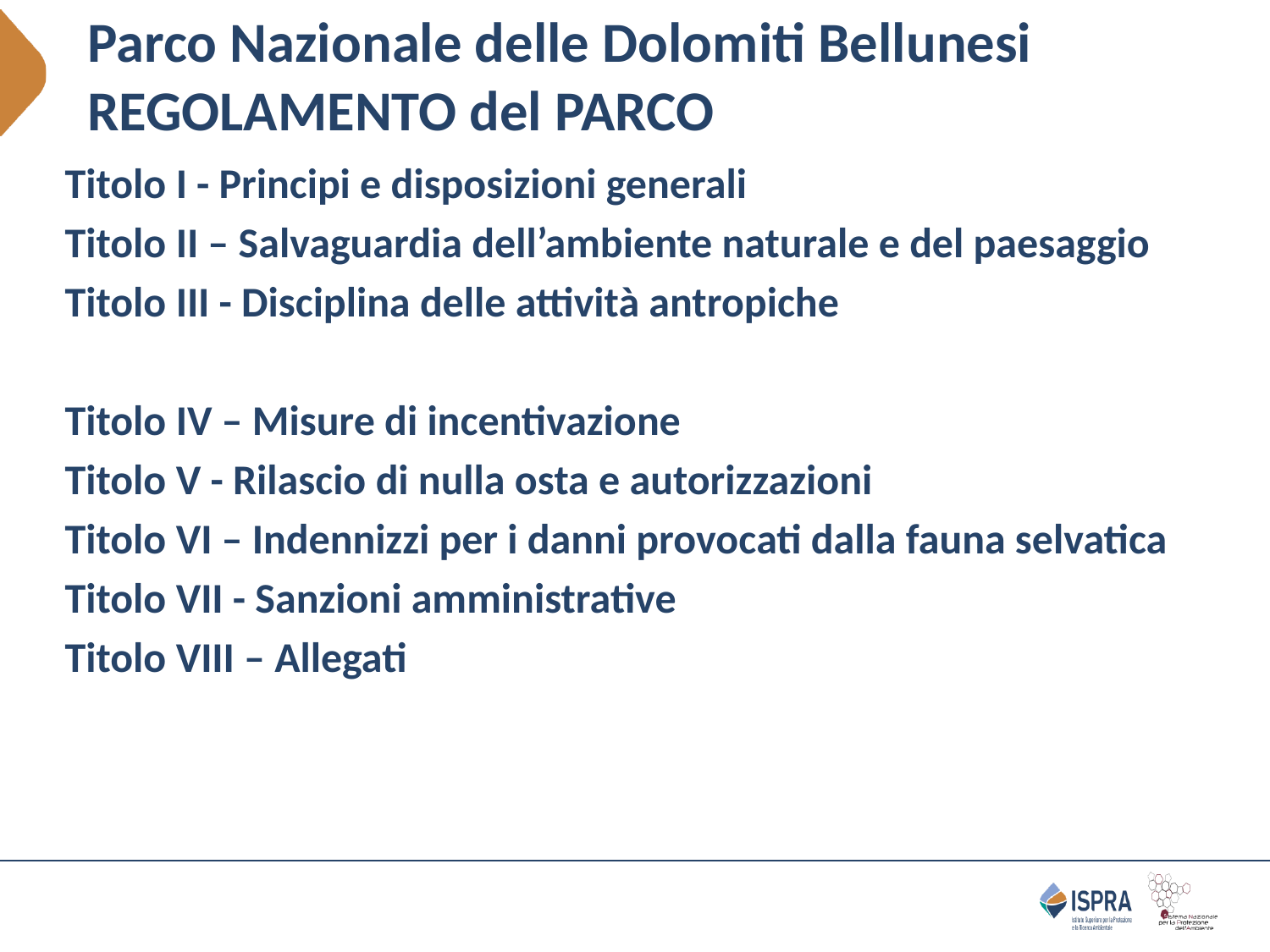

# Parco Nazionale delle Dolomiti Bellunesi REGOLAMENTO del PARCO
Titolo I - Principi e disposizioni generali
Titolo II – Salvaguardia dell’ambiente naturale e del paesaggio
Titolo III - Disciplina delle attività antropiche

Titolo IV – Misure di incentivazione
Titolo V - Rilascio di nulla osta e autorizzazioni
Titolo VI – Indennizzi per i danni provocati dalla fauna selvatica
Titolo VII - Sanzioni amministrative
Titolo VIII – Allegati